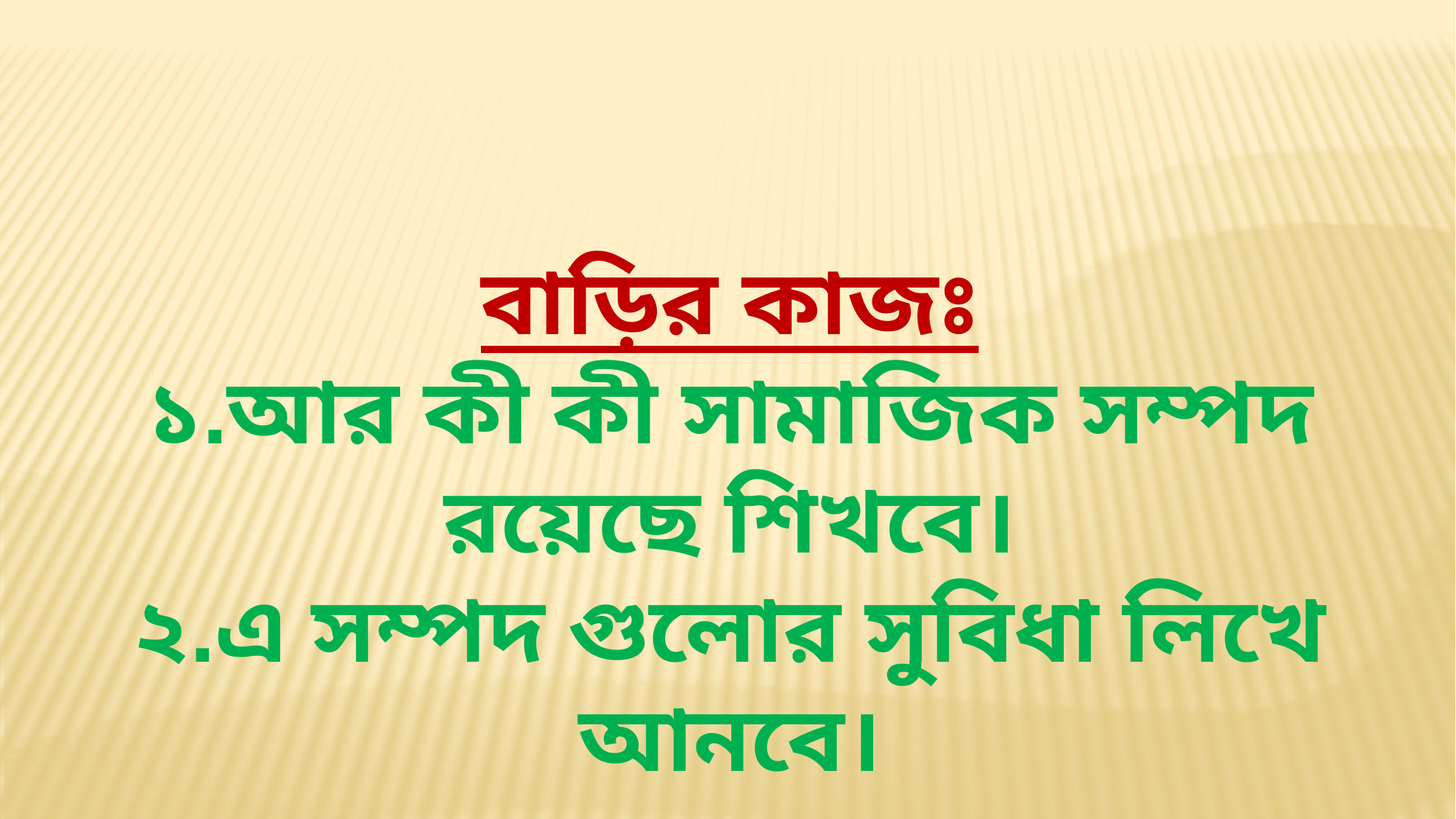

বাড়ির কাজঃ
১.আর কী কী সামাজিক সম্পদ রয়েছে শিখবে।
২.এ সম্পদ গুলোর সুবিধা লিখে আনবে।